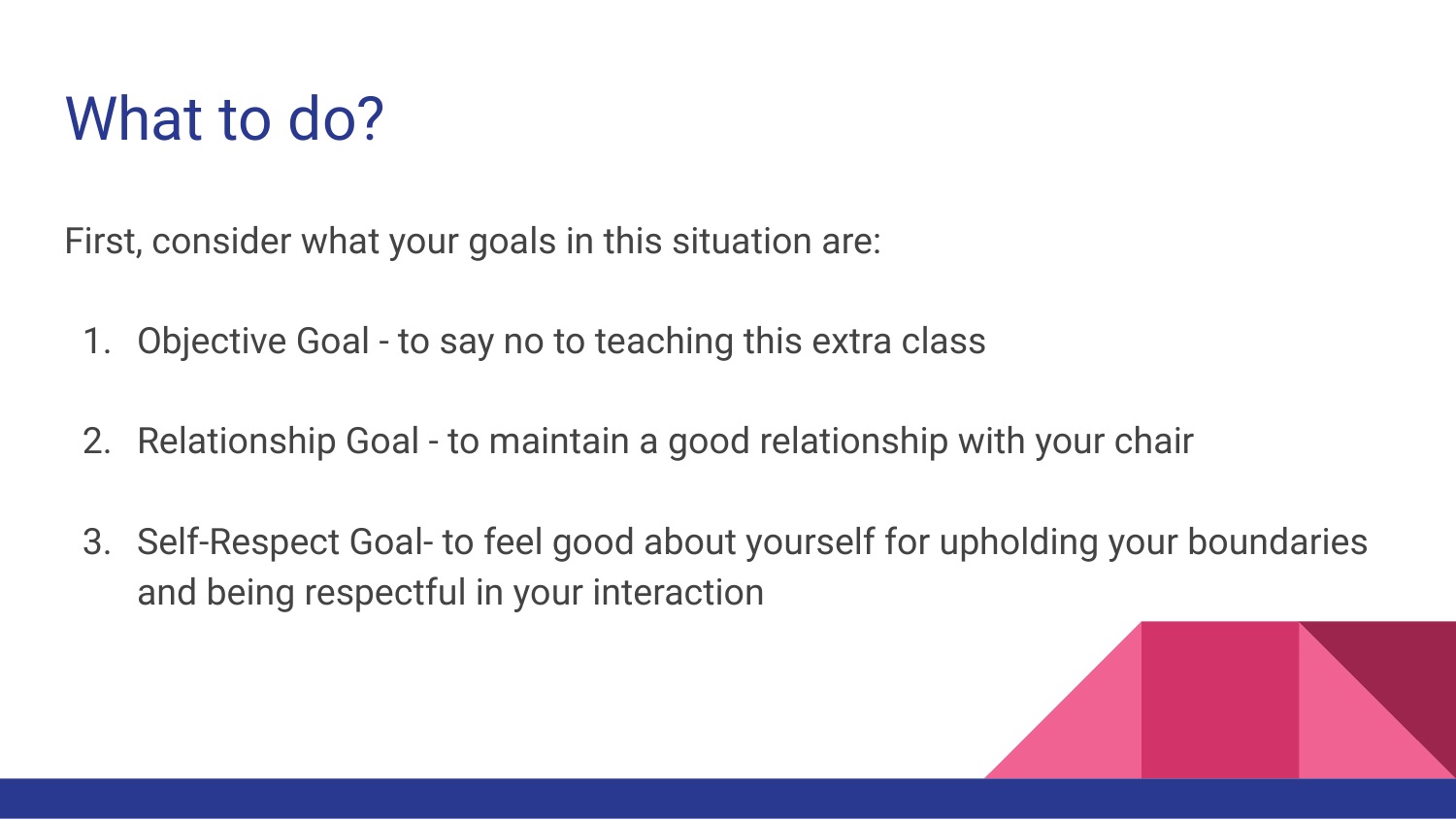

# What to do?
First, consider what your goals in this situation are:

Objective Goal - to say no to teaching this extra class

Relationship Goal - to maintain a good relationship with your chair

Self-Respect Goal- to feel good about yourself for upholding your boundaries and being respectful in your interaction